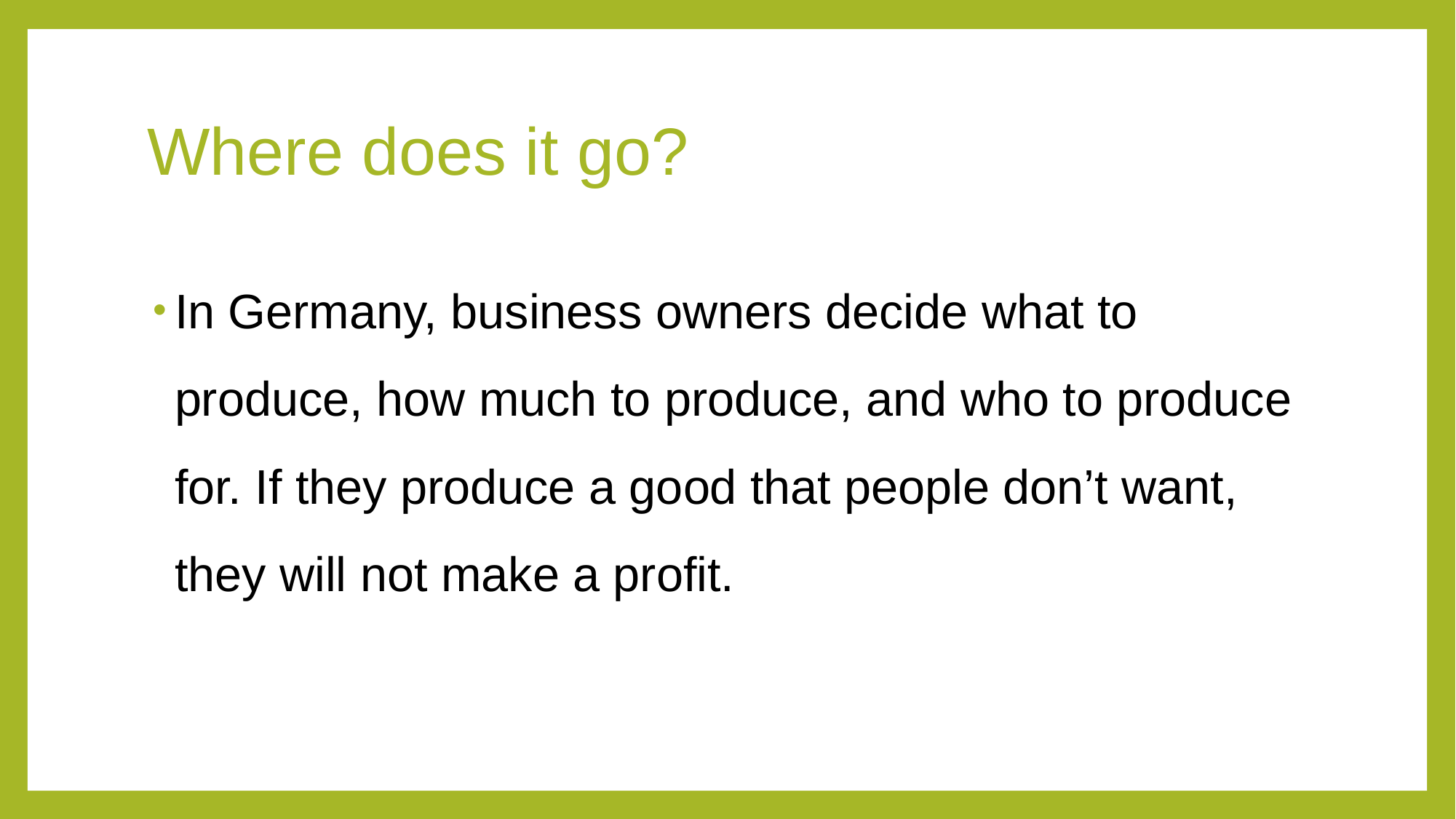

# Where does it go?
In Germany, business owners decide what to produce, how much to produce, and who to produce for. If they produce a good that people don’t want, they will not make a profit.